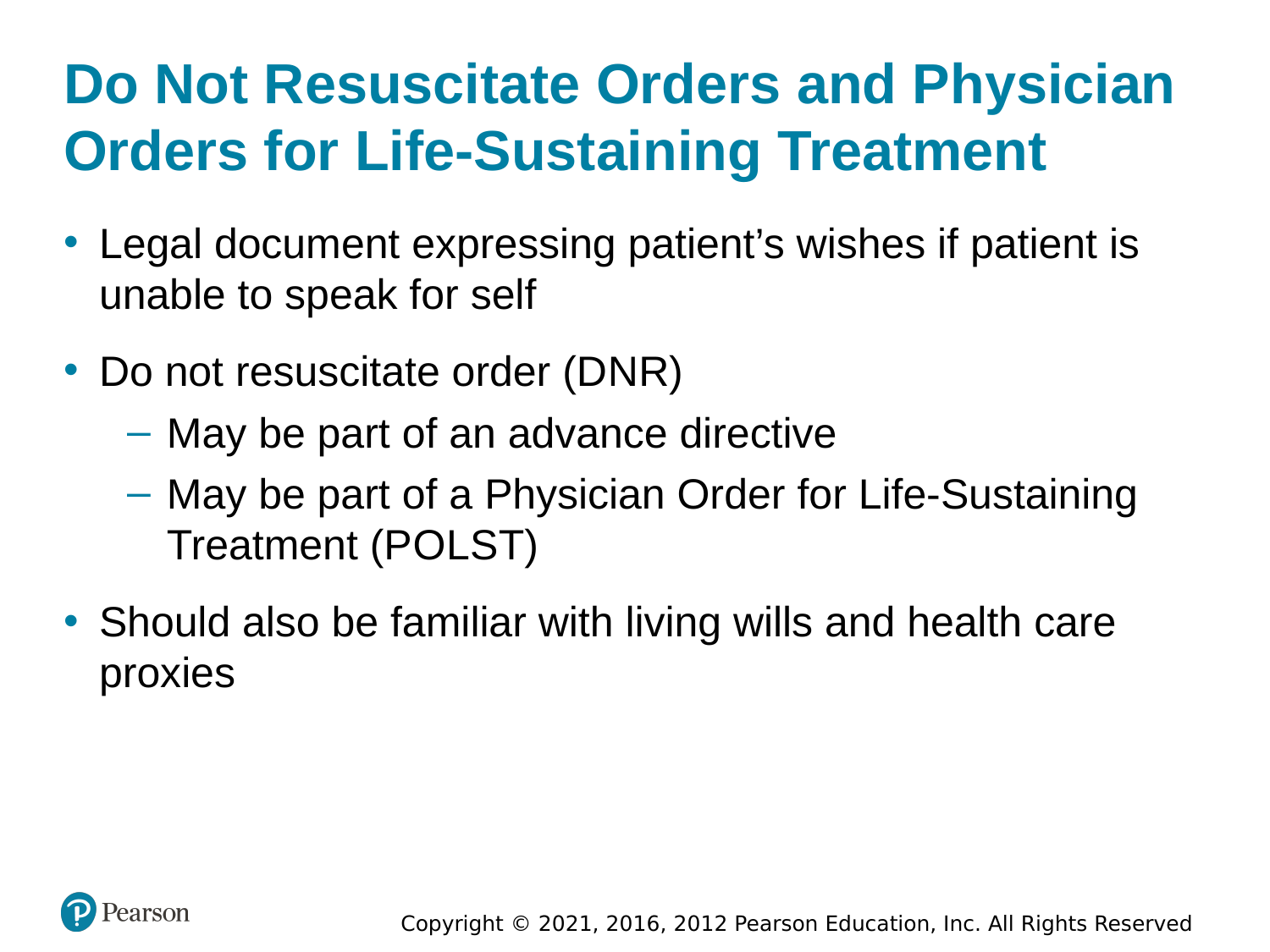

# Do Not Resuscitate Orders and Physician Orders for Life-Sustaining Treatment
Legal document expressing patient’s wishes if patient is unable to speak for self
Do not resuscitate order (D N R)
May be part of an advance directive
May be part of a Physician Order for Life-Sustaining Treatment (P O L S T)
Should also be familiar with living wills and health care proxies